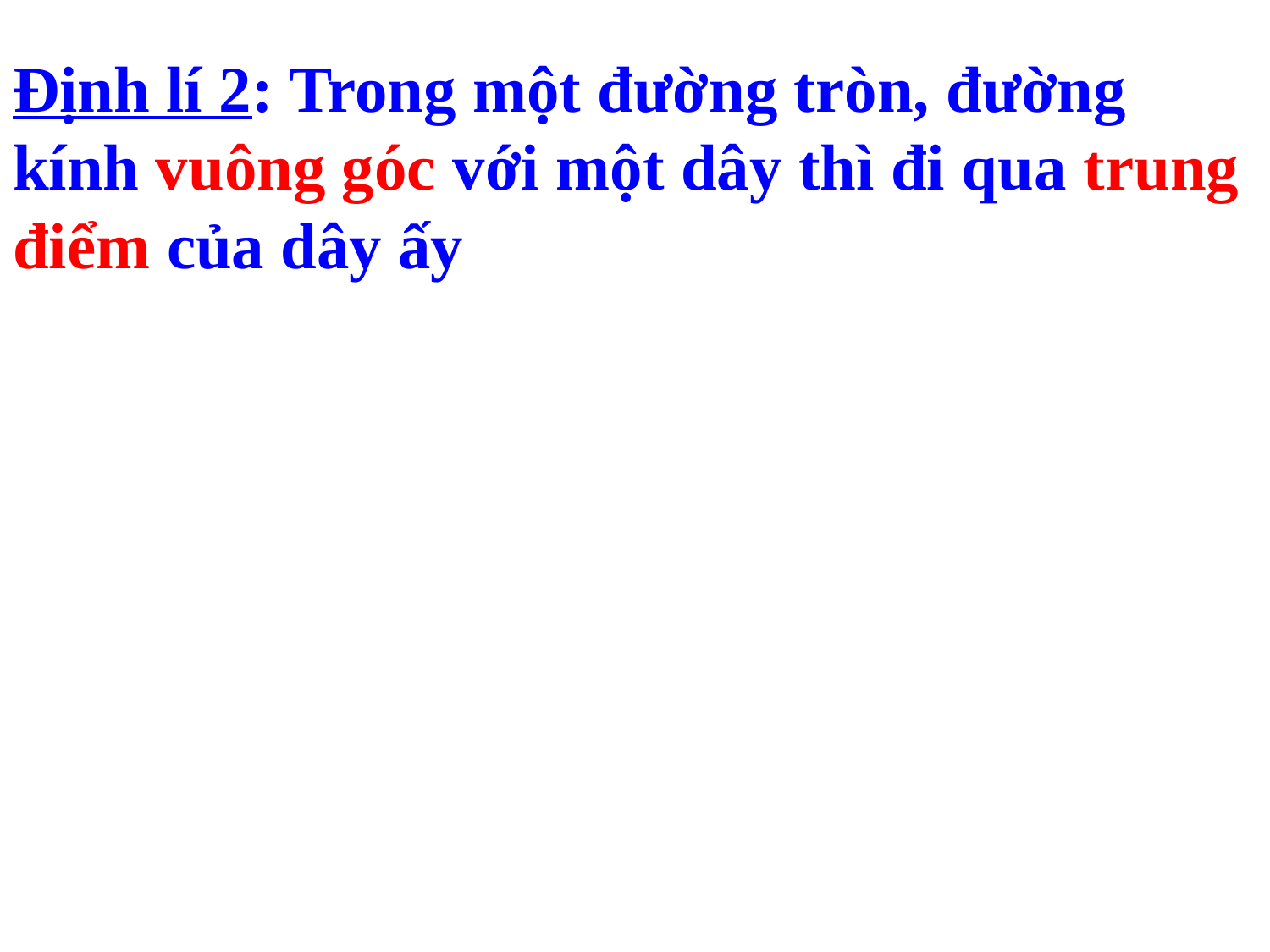

# Định lí 2: Trong một đường tròn, đường kính vuông góc với một dây thì đi qua trung điểm của dây ấy